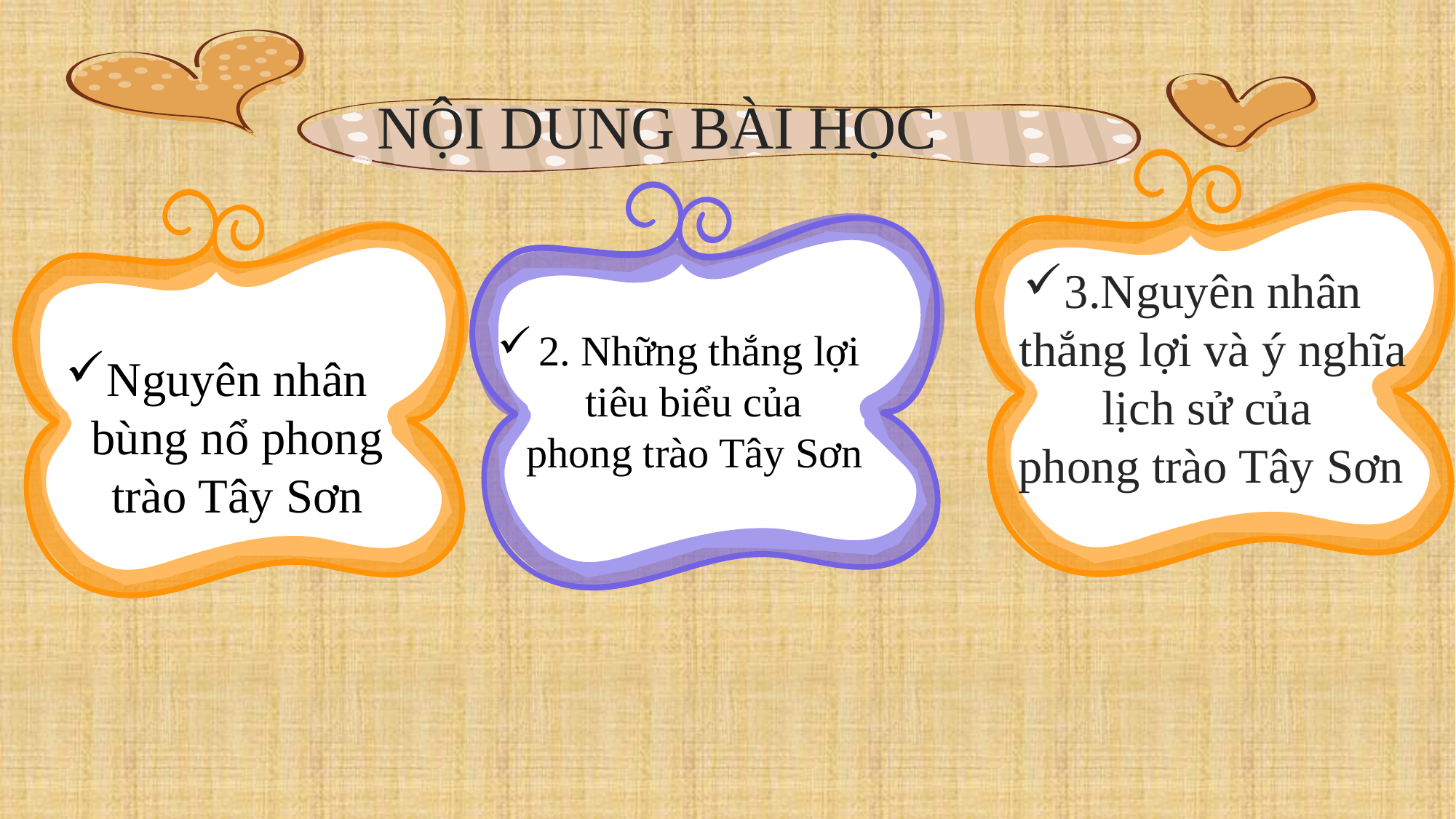

NỘI DUNG BÀI HỌC

3.Nguyên nhân thắng lợi và ý nghĩa lịch sử của
   phong trào Tây Sơn

2. Những thắng lợi tiêu biểu của
   phong trào Tây Sơn

Nguyên nhân bùng nổ phong trào Tây Sơn